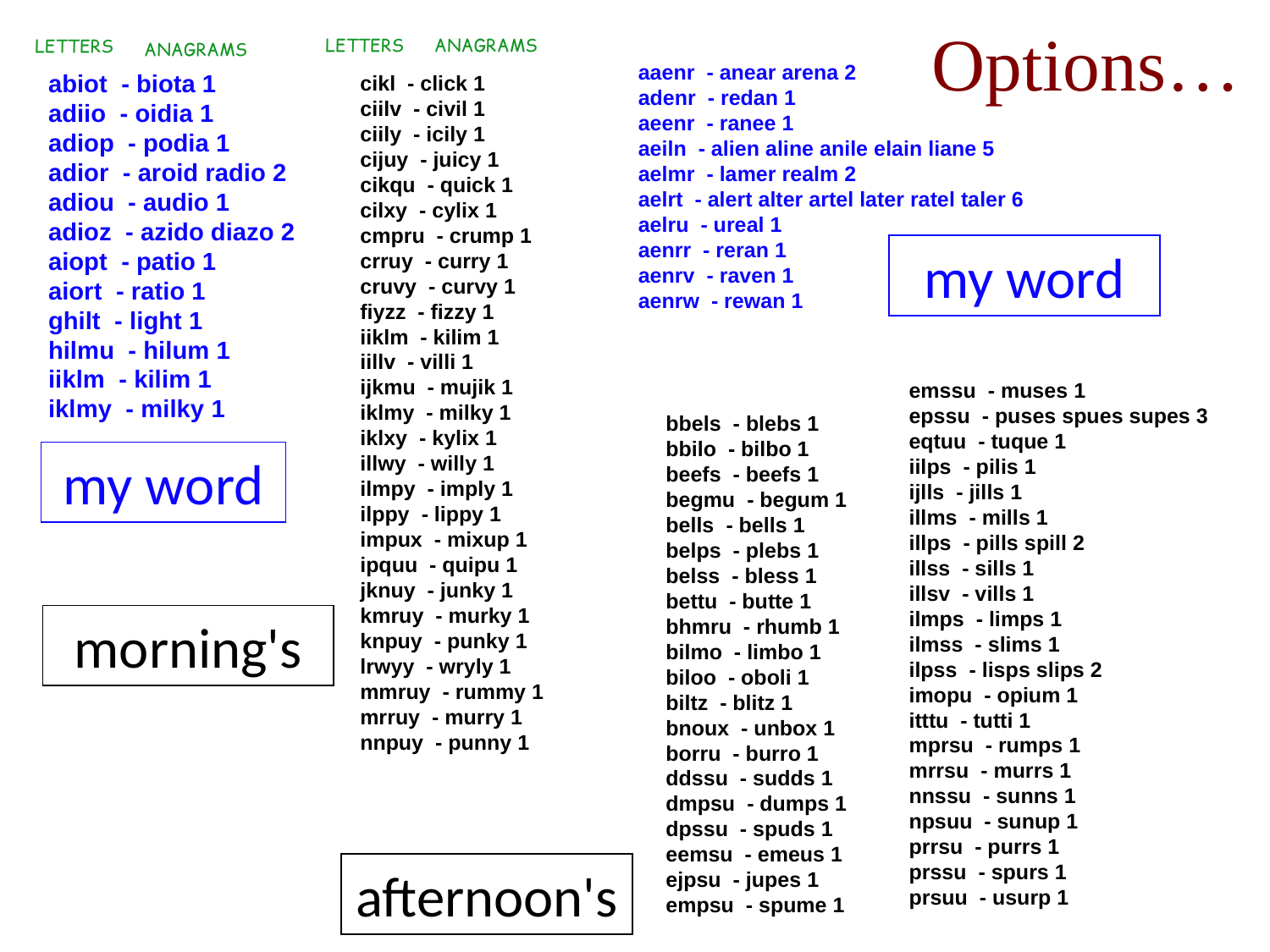

Options…
LETTERS
ANAGRAMS
LETTERS
ANAGRAMS
aaenr  - anear arena 2
adenr  - redan 1
aeenr  - ranee 1
aeiln  - alien aline anile elain liane 5
aelmr  - lamer realm 2
aelrt  - alert alter artel later ratel taler 6
aelru  - ureal 1
aenrr  - reran 1
aenrv  - raven 1
aenrw  - rewan 1
abiot  - biota 1
adiio  - oidia 1
adiop  - podia 1
adior  - aroid radio 2
adiou  - audio 1
adioz  - azido diazo 2
aiopt  - patio 1
aiort  - ratio 1
ghilt  - light 1
hilmu  - hilum 1
iiklm  - kilim 1
iklmy  - milky 1
cikl  - click 1
ciilv  - civil 1
ciily  - icily 1
cijuy  - juicy 1
cikqu  - quick 1
cilxy  - cylix 1
cmpru  - crump 1
crruy  - curry 1
cruvy  - curvy 1
fiyzz  - fizzy 1
iiklm  - kilim 1
iillv  - villi 1
ijkmu  - mujik 1
iklmy  - milky 1
iklxy  - kylix 1
illwy  - willy 1
ilmpy  - imply 1
ilppy  - lippy 1
impux  - mixup 1
ipquu  - quipu 1
jknuy  - junky 1
kmruy  - murky 1
knpuy  - punky 1
lrwyy  - wryly 1
mmruy  - rummy 1
mrruy  - murry 1
nnpuy  - punny 1
my word
emssu  - muses 1
epssu  - puses spues supes 3
eqtuu  - tuque 1
iilps  - pilis 1
ijlls  - jills 1
illms  - mills 1
illps  - pills spill 2
illss  - sills 1
illsv  - vills 1
ilmps  - limps 1
ilmss  - slims 1
ilpss  - lisps slips 2
imopu  - opium 1
itttu  - tutti 1
mprsu  - rumps 1
mrrsu  - murrs 1
nnssu  - sunns 1
npsuu  - sunup 1
prrsu  - purrs 1
prssu  - spurs 1
prsuu  - usurp 1
bbels  - blebs 1
bbilo  - bilbo 1
beefs  - beefs 1
begmu  - begum 1
bells  - bells 1
belps  - plebs 1
belss  - bless 1
bettu  - butte 1
bhmru  - rhumb 1
bilmo  - limbo 1
biloo  - oboli 1
biltz  - blitz 1
bnoux  - unbox 1
borru  - burro 1
ddssu  - sudds 1
dmpsu  - dumps 1
dpssu  - spuds 1
eemsu  - emeus 1
ejpsu  - jupes 1
empsu  - spume 1
my word
morning's
afternoon's